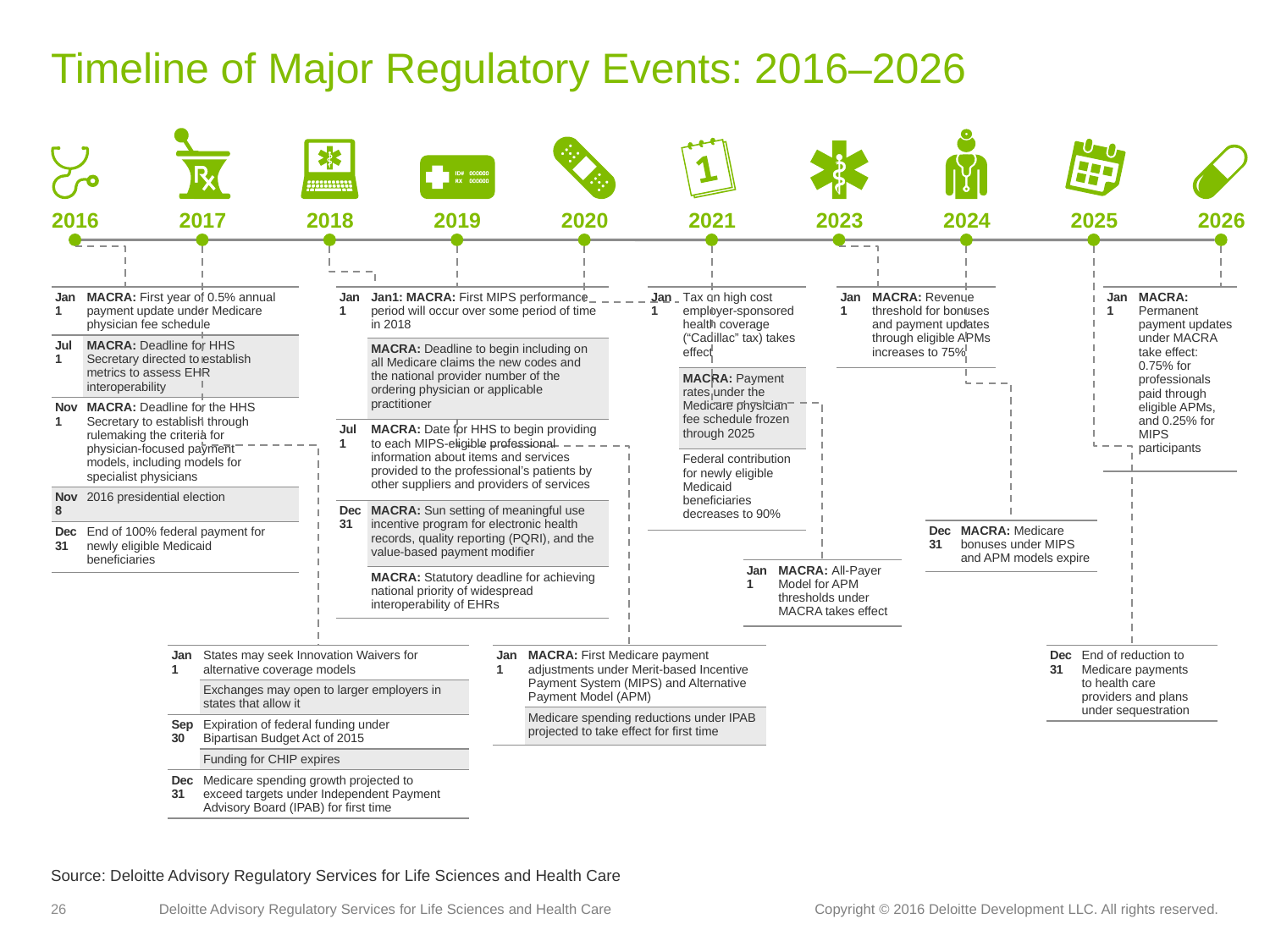

# Timeline of Major Regulatory Events: 2016–2026

2016

2017

2018

2019

2020

2021

2023

2024

2025

2026

| Jan 1 | MACRA: First year of 0.5% annual payment update under Medicare physician fee schedule |
| --- | --- |
| Jul 1 | MACRA: Deadline for HHS Secretary directed to establish metrics to assess EHR interoperability |
| Nov 1 | MACRA: Deadline for the HHS Secretary to establish through rulemaking the criteria for physician-focused payment models, including models for specialist physicians |
| Nov 8 | 2016 presidential election |
| Dec 31 | End of 100% federal payment for newly eligible Medicaid beneficiaries |
| Jan 1 | Jan1: MACRA: First MIPS performance period will occur over some period of time in 2018 |
| --- | --- |
|  | MACRA: Deadline to begin including on all Medicare claims the new codes and the national provider number of the ordering physician or applicable practitioner |
| Jul 1 | MACRA: Date for HHS to begin providing to each MIPS-eligible professional information about items and services provided to the professional’s patients by other suppliers and providers of services |
| Dec 31 | MACRA: Sun setting of meaningful use incentive program for electronic health records, quality reporting (PQRI), and the value-based payment modifier |
|  | MACRA: Statutory deadline for achieving national priority of widespread interoperability of EHRs |
| Jan 1 | Tax on high cost employer-sponsored health coverage (“Cadillac” tax) takes effect |
| --- | --- |
|  | MACRA: Payment rates under the Medicare physician fee schedule frozen through 2025 |
|  | Federal contribution for newly eligible Medicaid beneficiaries decreases to 90% |
| Jan 1 | MACRA: Revenue threshold for bonuses and payment updates through eligible APMs increases to 75% |
| --- | --- |
| Jan 1 | MACRA: Permanent payment updates under MACRA take effect: 0.75% for professionals paid through eligible APMs, and 0.25% for MIPS participants |
| --- | --- |

| Dec 31 | MACRA: Medicare bonuses under MIPS and APM models expire |
| --- | --- |
| Jan 1 | MACRA: All-Payer Model for APM thresholds under MACRA takes effect |
| --- | --- |
| Jan 1 | States may seek Innovation Waivers for alternative coverage models |
| --- | --- |
|  | Exchanges may open to larger employers in states that allow it |
| Sep 30 | Expiration of federal funding under Bipartisan Budget Act of 2015 |
|  | Funding for CHIP expires |
| Dec 31 | Medicare spending growth projected to exceed targets under Independent Payment Advisory Board (IPAB) for first time |
| Jan 1 | MACRA: First Medicare payment adjustments under Merit-based Incentive Payment System (MIPS) and Alternative Payment Model (APM) |
| --- | --- |
|  | Medicare spending reductions under IPAB projected to take effect for first time |
| Dec31 | End of reduction to Medicare payments to health care providers and plans under sequestration |
| --- | --- |
Source: Deloitte Advisory Regulatory Services for Life Sciences and Health Care